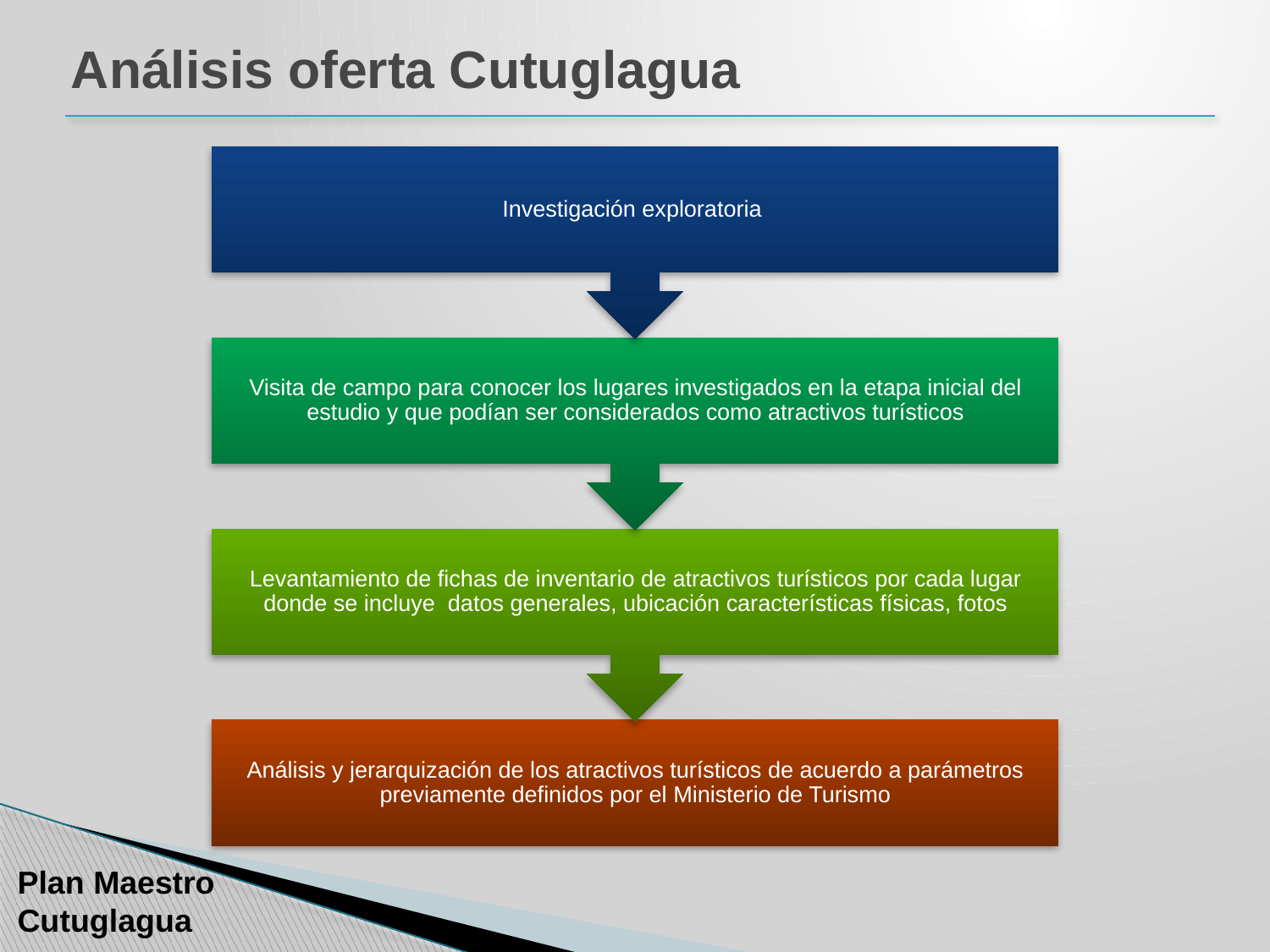

Análisis oferta Cutuglagua
Análisis y jerarquización de los atractivos turísticos de acuerdo a parámetros previamente definidos por el Ministerio de Turismo
Levantamiento de fichas de inventario de atractivos turísticos por cada lugar donde se incluye  datos generales, ubicación características físicas, fotos
Visita de campo para conocer los lugares investigados en la etapa inicial del estudio y que podían ser considerados como atractivos turísticos
Investigación exploratoria